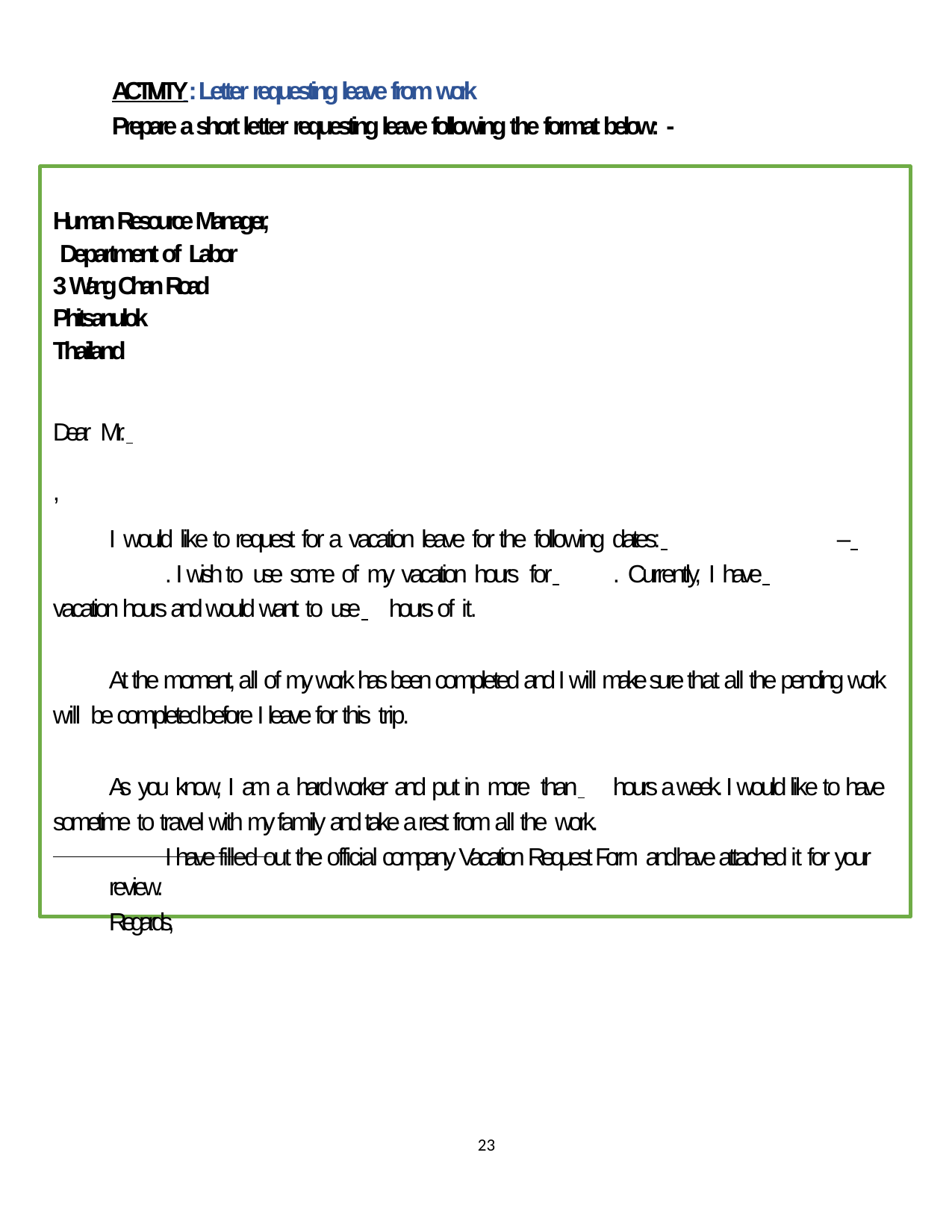

ACTIVITY: Letter requesting leave from work
Prepare a short letter requesting leave following the format below: -

Human Resource Manager,  Department of Labor
3 Wang Chan Road  Phitsanulok  Thailand

Dear  Mr. 	,
I  would  like to request  for a    vacation  leave  for the following dates: 		– 	. I wish to  use   some   of  my   vacation hours  for 	.  Currently, I have 	vacation hours and would want  to use 	hours of it.

At the moment, all of my work has been completed and I will make sure that all the pending work will  be completed before I leave for this trip.

As       you  know,  I  am    a    hard  worker  and  put in more  than 	hours a week. I would like to have sometime  to travel with my family and take a rest from all the work.
I have filled out the official company Vacation Request Form and have attached it for your review.
Regards,

23